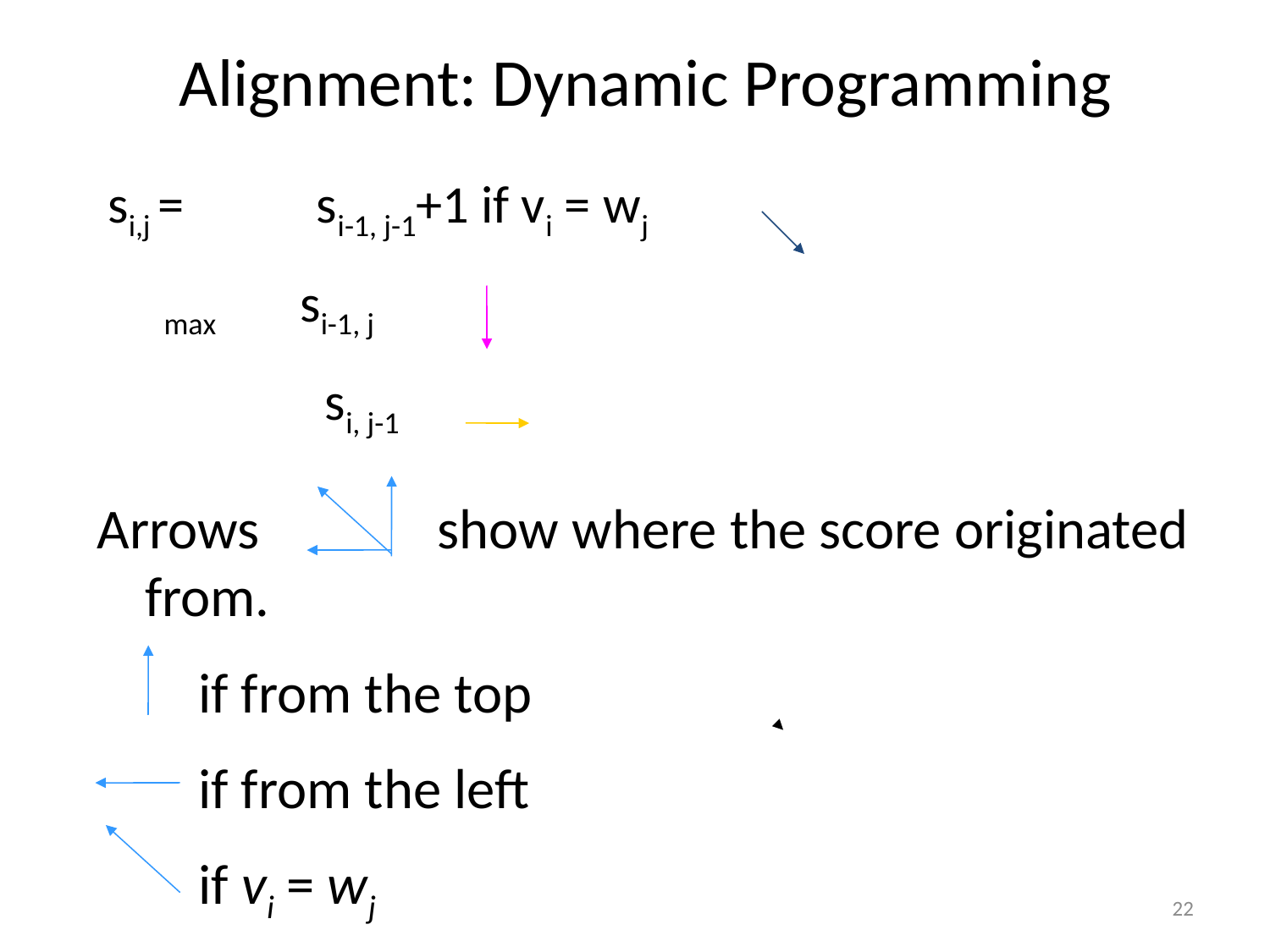

# Alignment: Dynamic Programming

si,j =           si-1, j-1+1 if vi = wj
        max            si-1, j
                  si, j-1
{

Arrows              show where the score originated from.
        if from the top
        if from the left
        if vi = wj

22